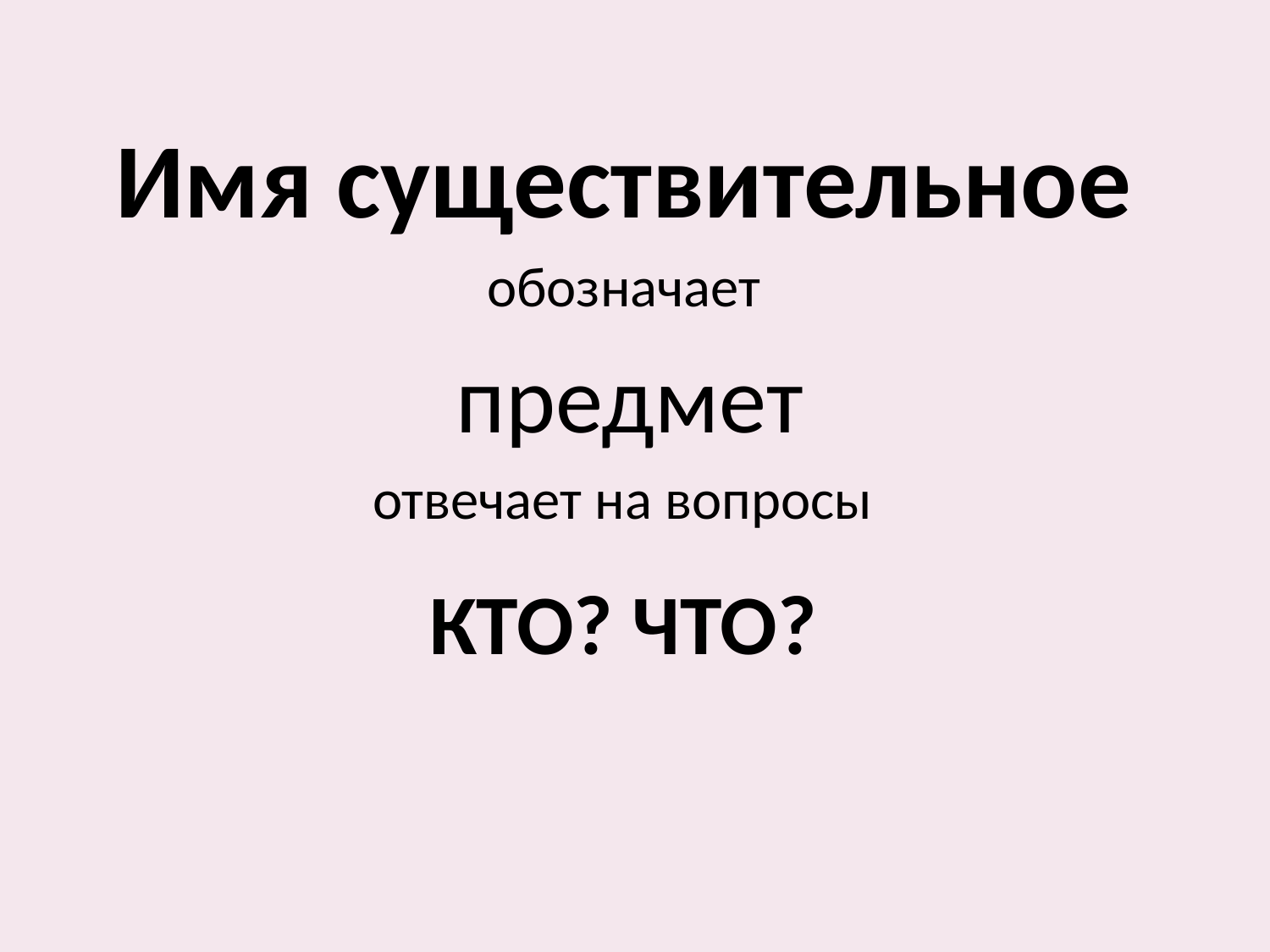

Имя существительное
                                 обозначает
                  предмет
                        отвечает на вопросы

                   КТО? ЧТО?